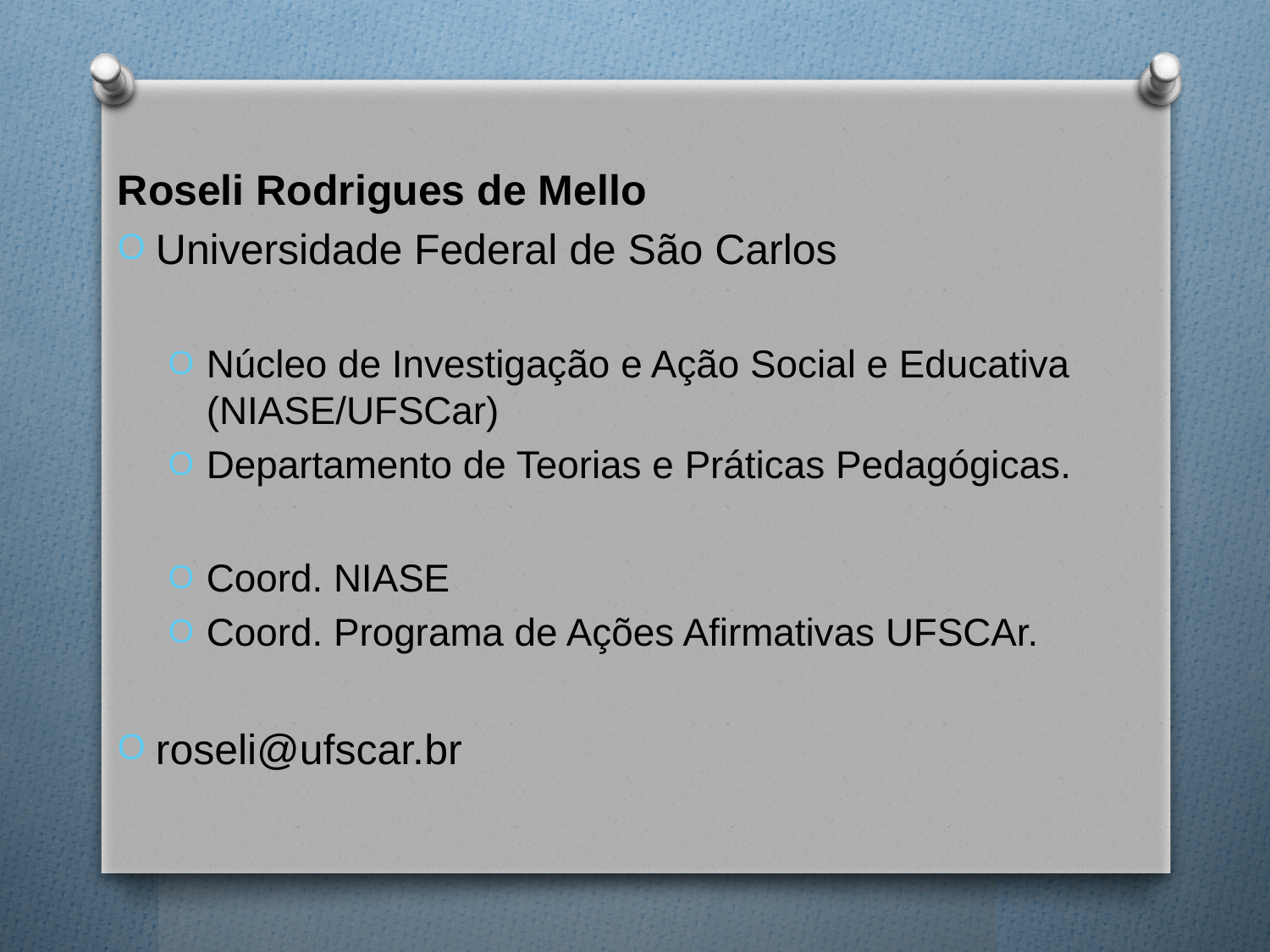

Roseli Rodrigues de Mello
Universidade Federal de São Carlos

Núcleo de Investigação e Ação Social e Educativa (NIASE/UFSCar)
Departamento de Teorias e Práticas Pedagógicas.

Coord. NIASE
Coord. Programa de Ações Afirmativas UFSCAr.

roseli@ufscar.br